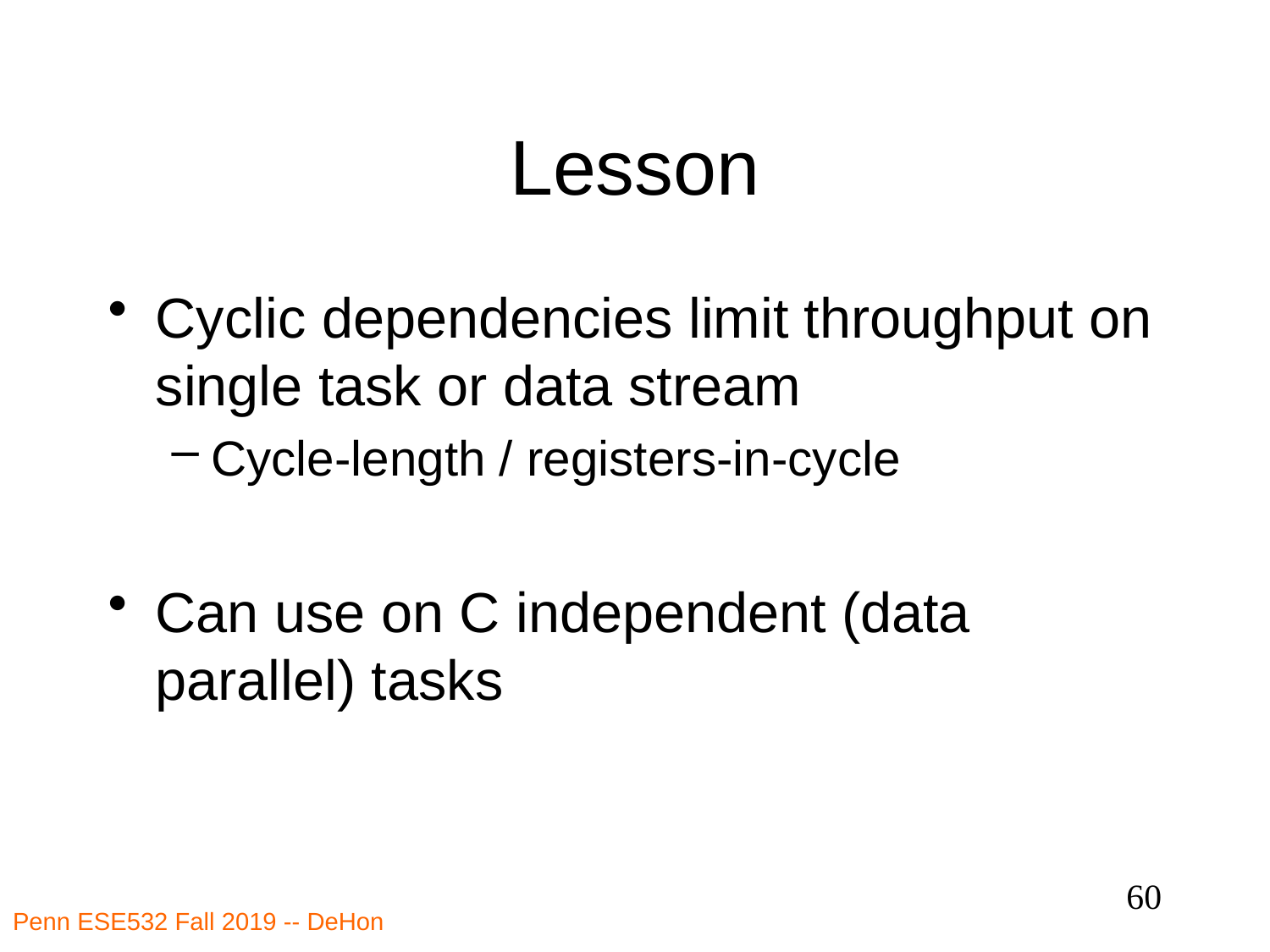

# Lesson
Cyclic dependencies limit throughput on single task or data stream
Cycle-length / registers-in-cycle

Can use on C independent (data parallel) tasks

60
Penn ESE532 Fall 2019 -- DeHon